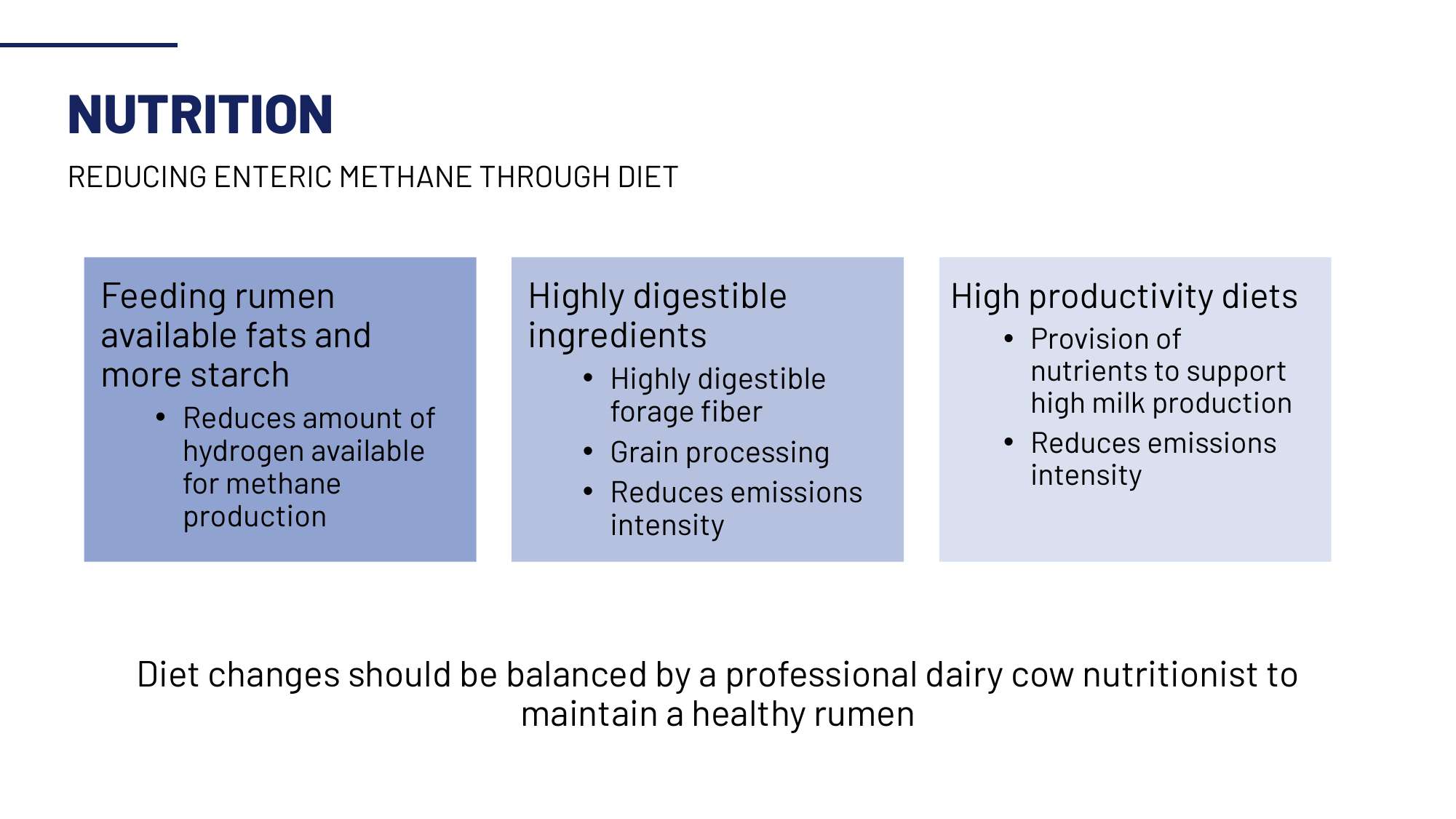

# NUTRITION
REDUCING ENTERIC METHANE THROUGH DIET

Feeding rumen available fats and more starch
Reduces amount of hydrogen available for methane production
Highly digestible ingredients
Highly digestible  forage fiber
Grain processing
Reduces emissions intensity

High productivity diets
Provision of nutrients to support high milk production
Reduces emissions intensity
Diet changes should be balanced by a professional dairy cow nutritionist to maintain a healthy rumen